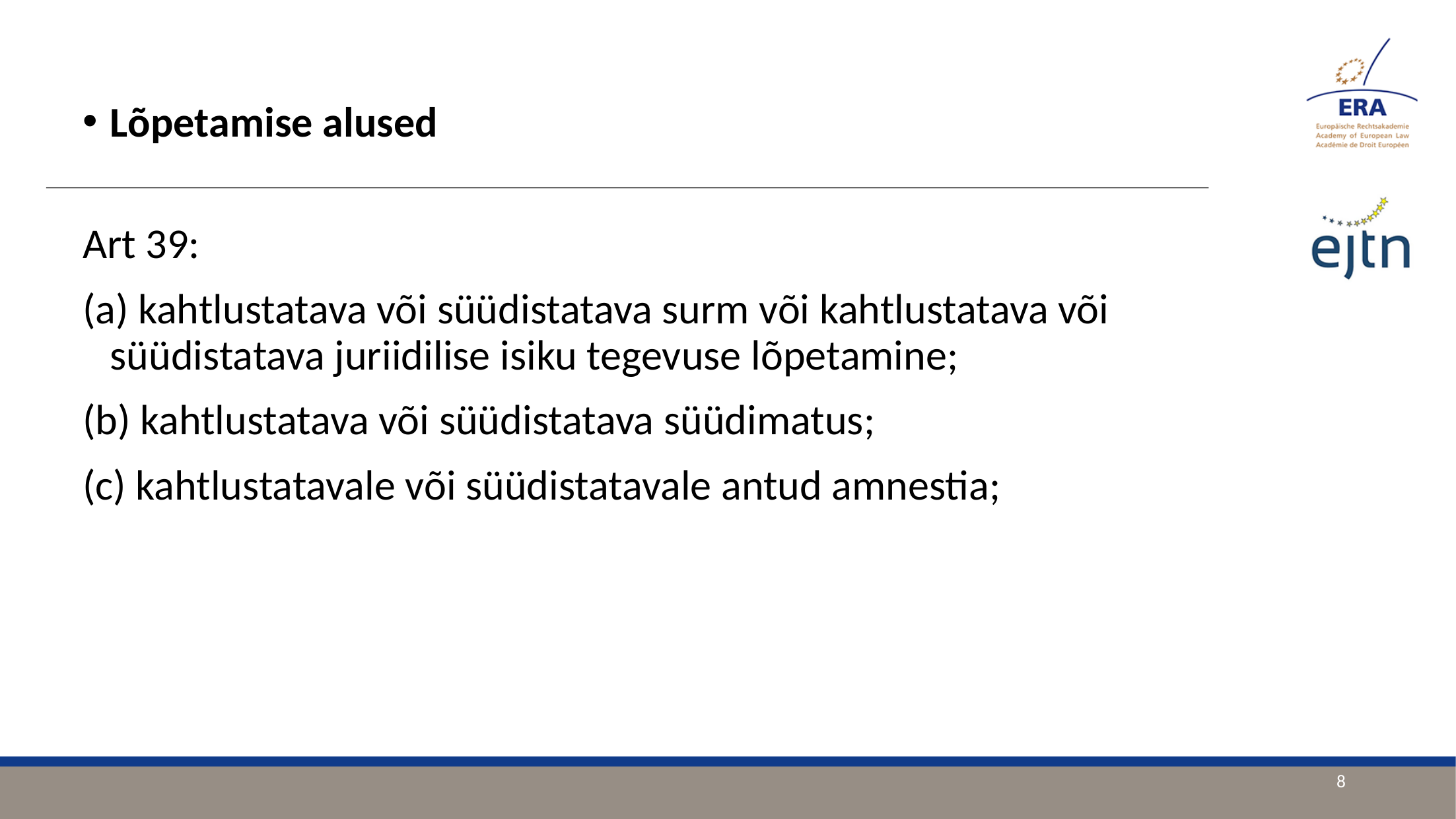

Lõpetamise alused
Art 39:
(a) kahtlustatava või süüdistatava surm või kahtlustatava või süüdistatava juriidilise isiku tegevuse lõpetamine;
(b) kahtlustatava või süüdistatava süüdimatus;
(c) kahtlustatavale või süüdistatavale antud amnestia;
8